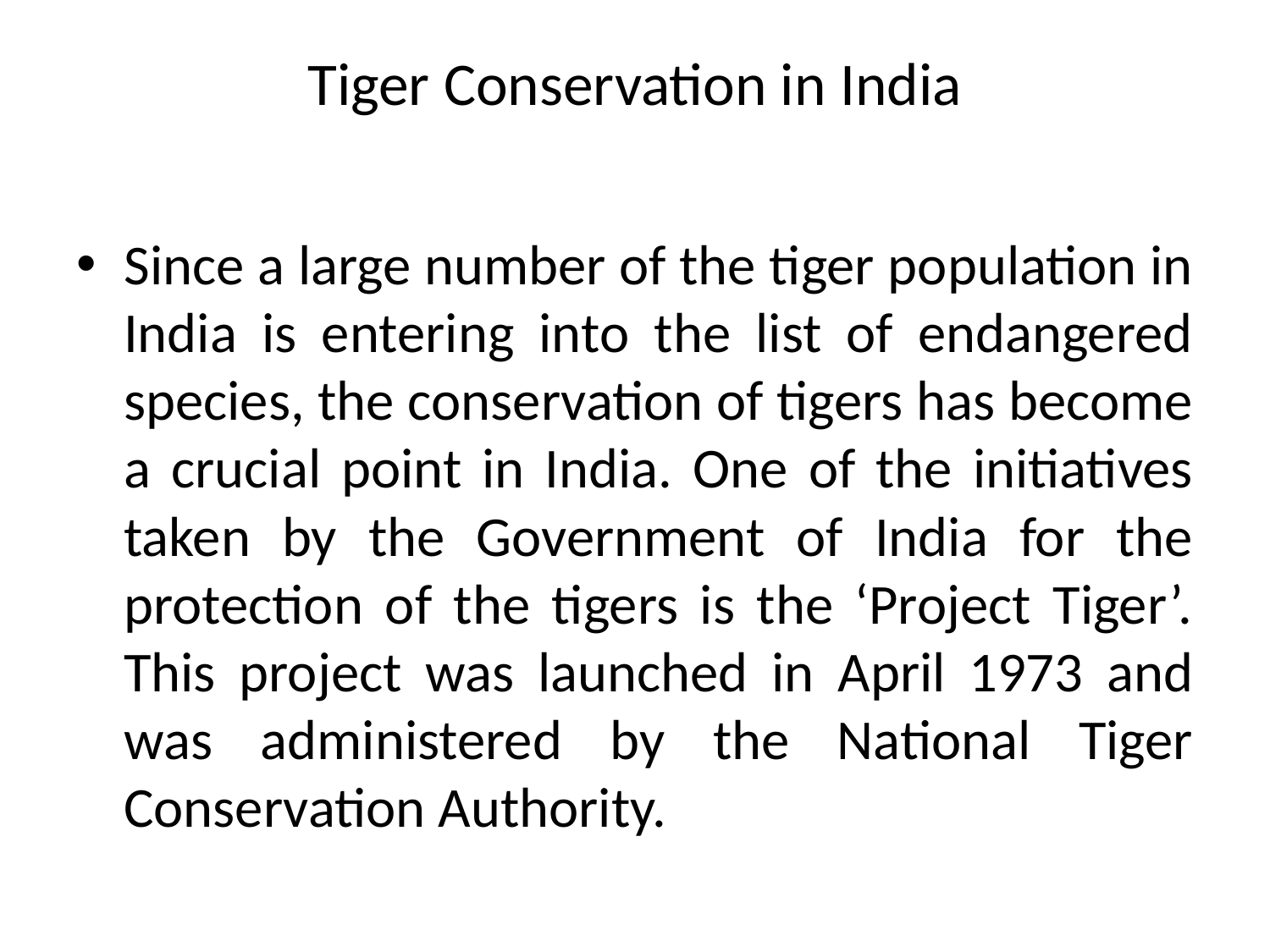

# Tiger Conservation in India
Since a large number of the tiger population in India is entering into the list of endangered species, the conservation of tigers has become a crucial point in India. One of the initiatives taken by the Government of India for the protection of the tigers is the ‘Project Tiger’. This project was launched in April 1973 and was administered by the National Tiger Conservation Authority.